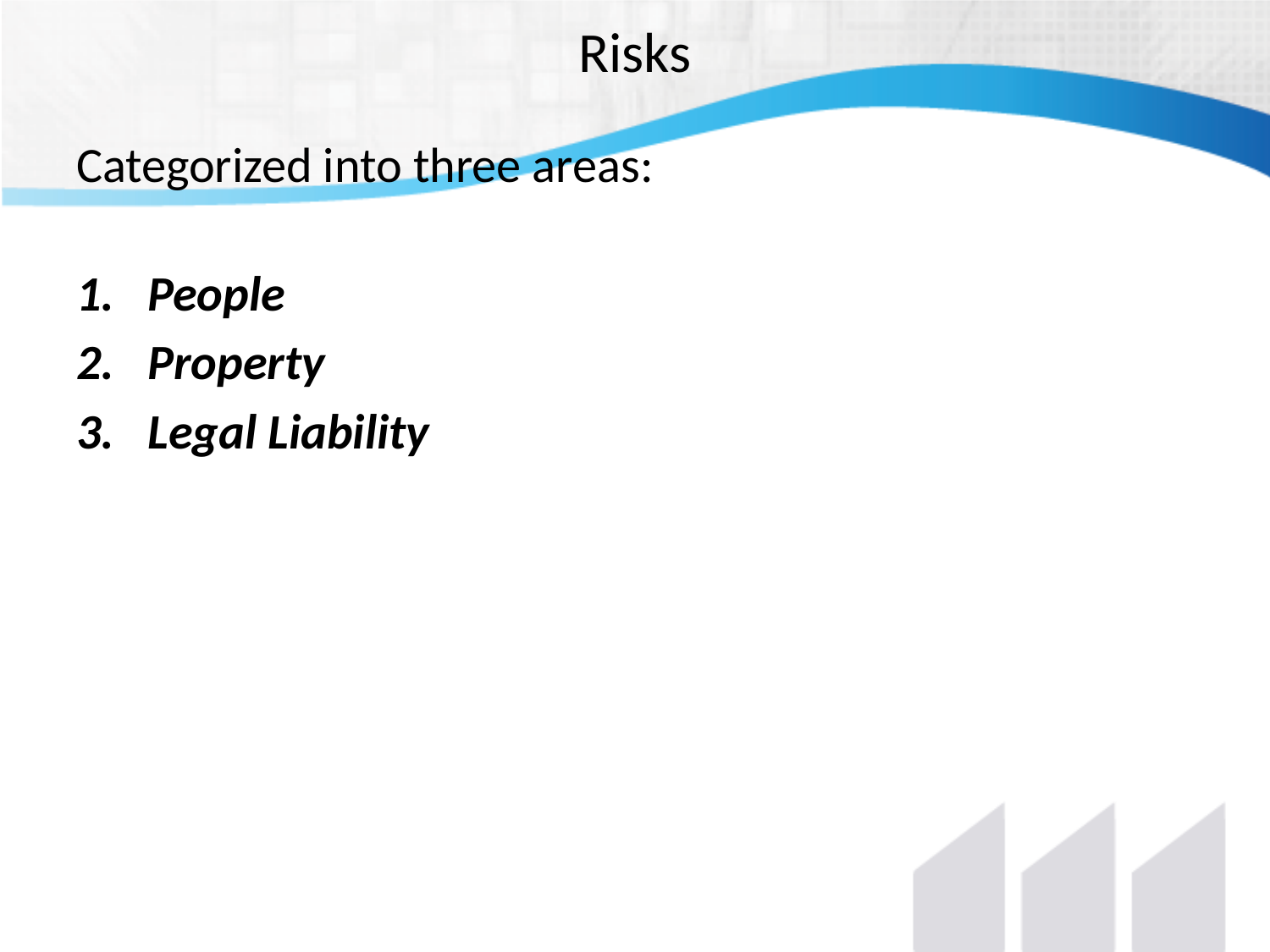

# Risks
Categorized into three areas:
People
Property
Legal Liability
7